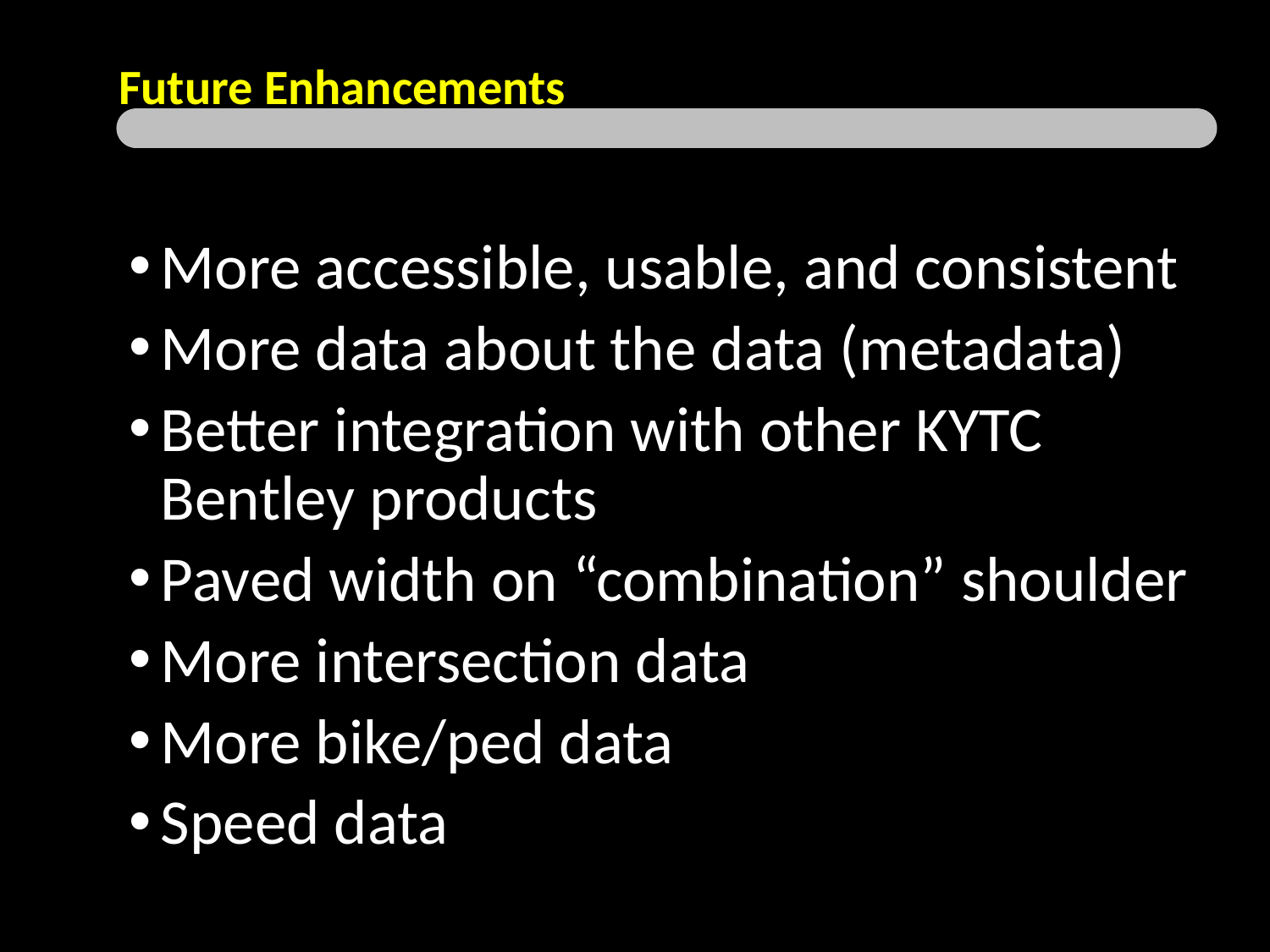

Future Enhancements

More accessible, usable, and consistent
More data about the data (metadata)
Better integration with other KYTC Bentley products
Paved width on “combination” shoulder
More intersection data
More bike/ped data
Speed data